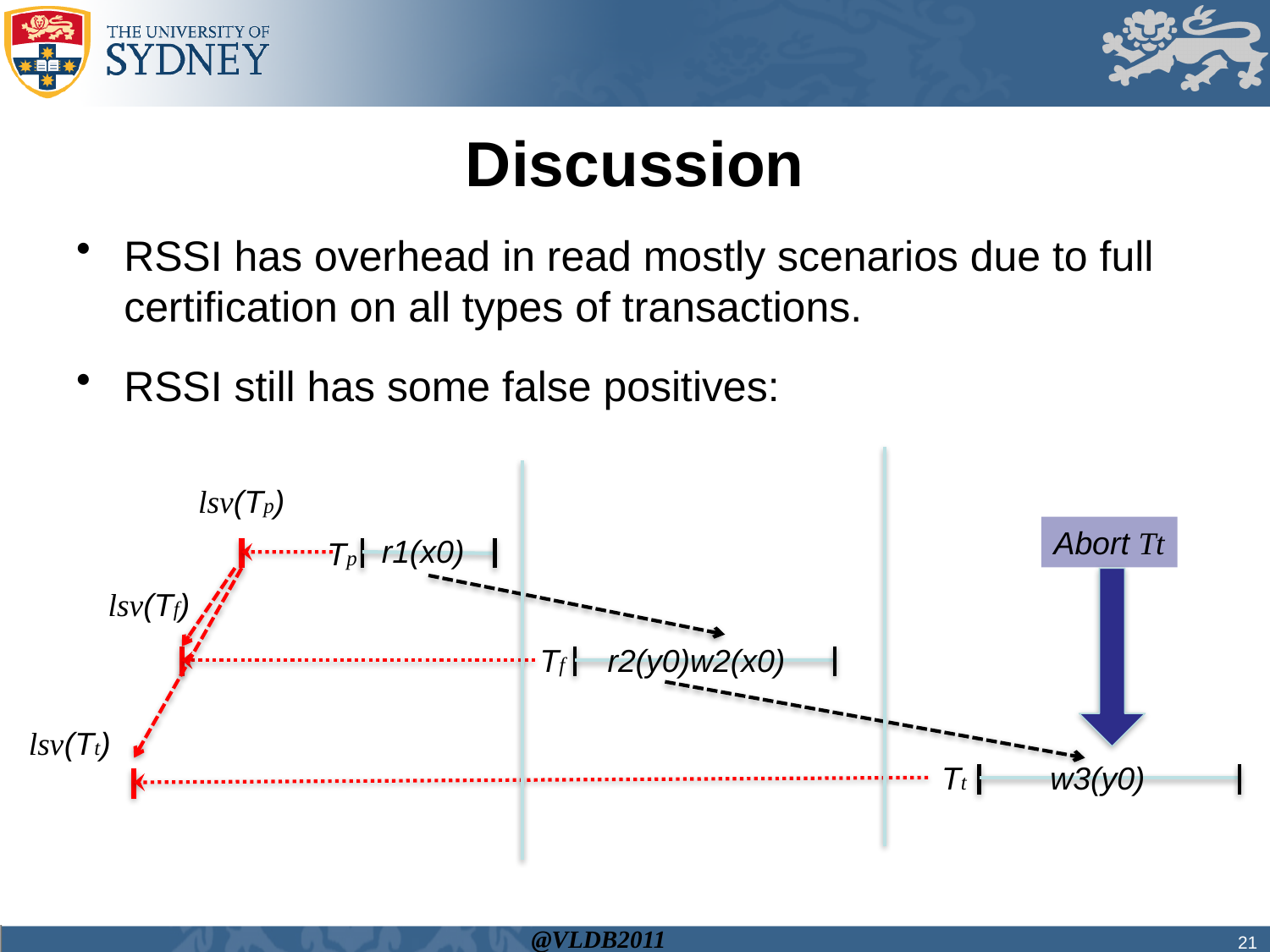

# Discussion
RSSI has overhead in read mostly scenarios due to full certification on all types of transactions.
RSSI still has some false positives:
lsv(Tp)
Abort Tt
r1(x0)
Tp

lsv(Tf)
Tf
r2(y0)w2(x0)
lsv(Tt)
Tt
w3(y0)
21